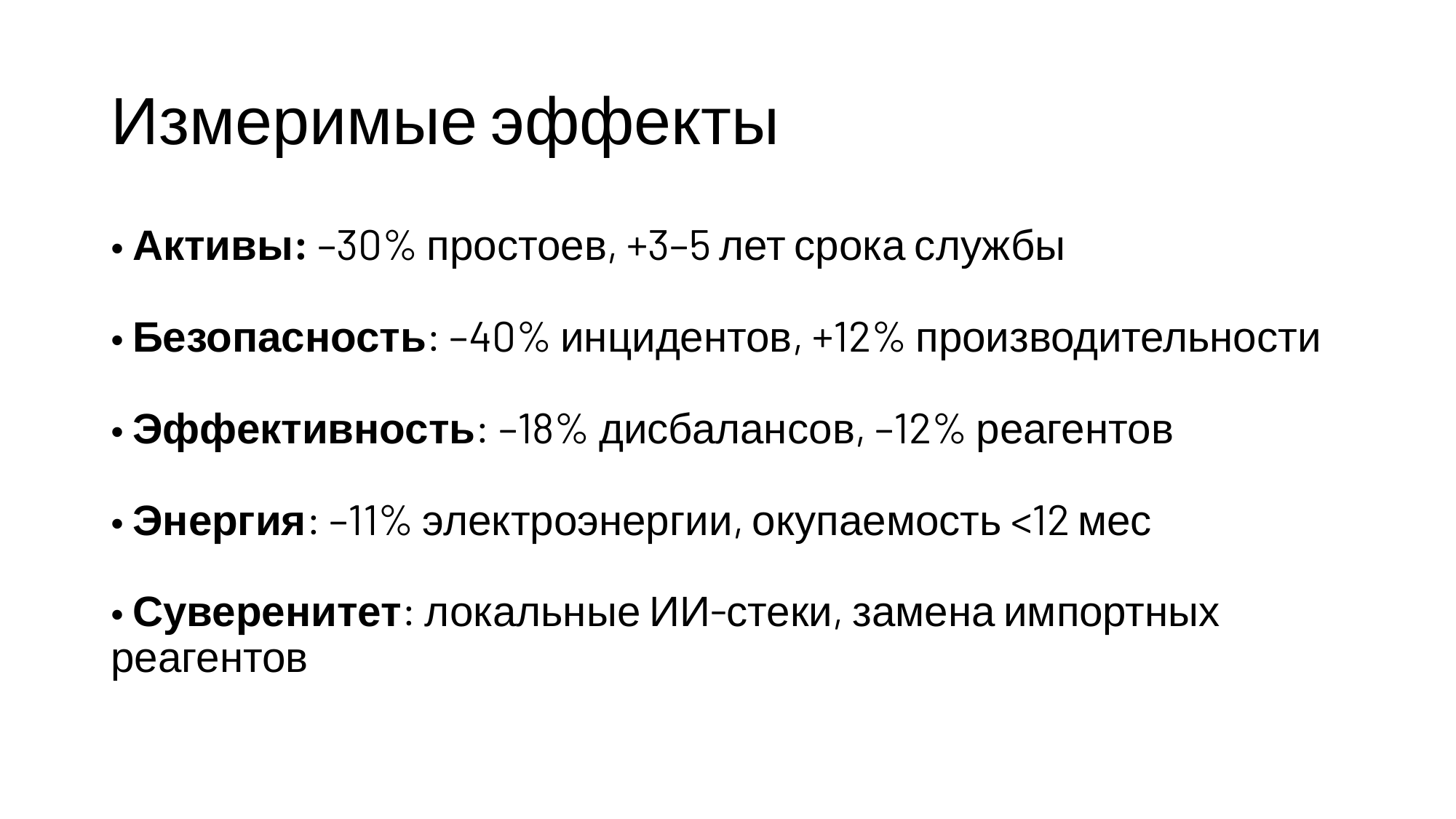

# Измеримые эффекты
• Активы: –30% простоев, +3–5 лет срока службы
• Безопасность: –40% инцидентов, +12% производительности
• Эффективность: –18% дисбалансов, –12% реагентов
• Энергия: –11% электроэнергии, окупаемость <12 мес
• Суверенитет: локальные ИИ-стеки, замена импортных реагентов